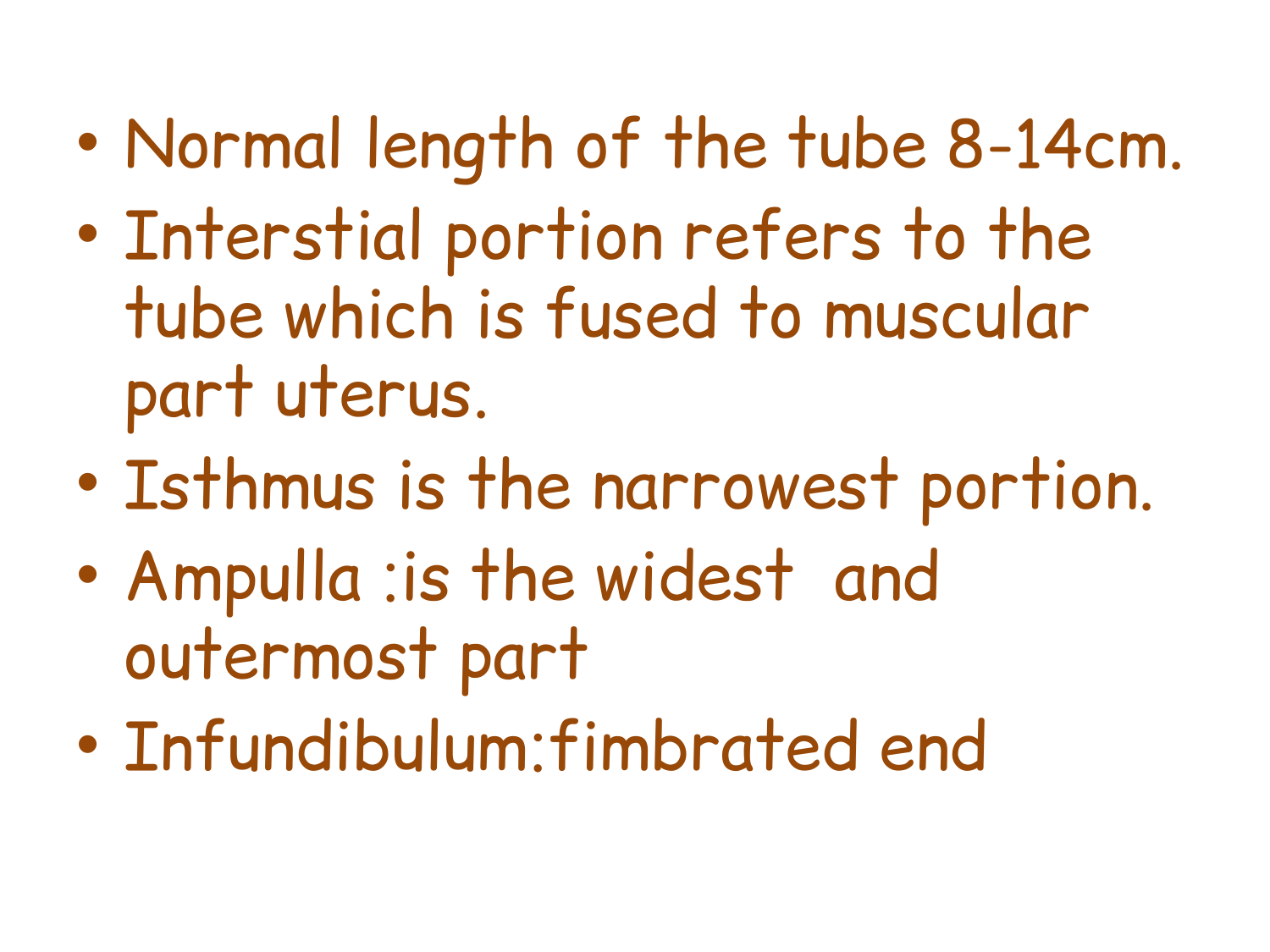

Normal length of the tube 8-14cm.
Interstial portion refers to the tube which is fused to muscular part uterus.
Isthmus is the narrowest portion.
Ampulla :is the widest  and outermost part
Infundibulum:fimbrated end